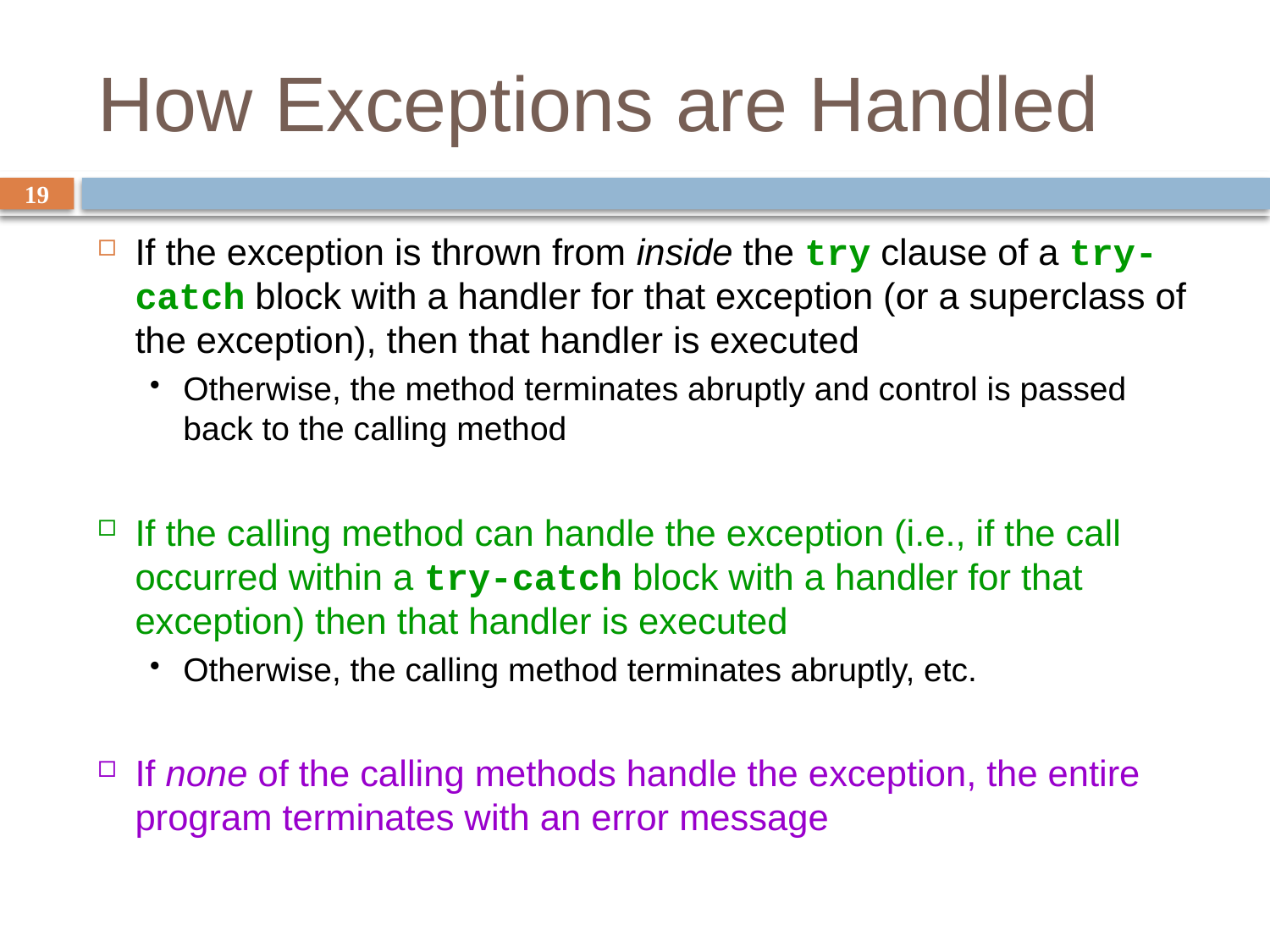

# How Exceptions are Handled
19
If the exception is thrown from inside the try clause of a try-catch block with a handler for that exception (or a superclass of the exception), then that handler is executed
Otherwise, the method terminates abruptly and control is passed back to the calling method

If the calling method can handle the exception (i.e., if the call occurred within a try-catch block with a handler for that exception) then that handler is executed
Otherwise, the calling method terminates abruptly, etc.

If none of the calling methods handle the exception, the entire program terminates with an error message